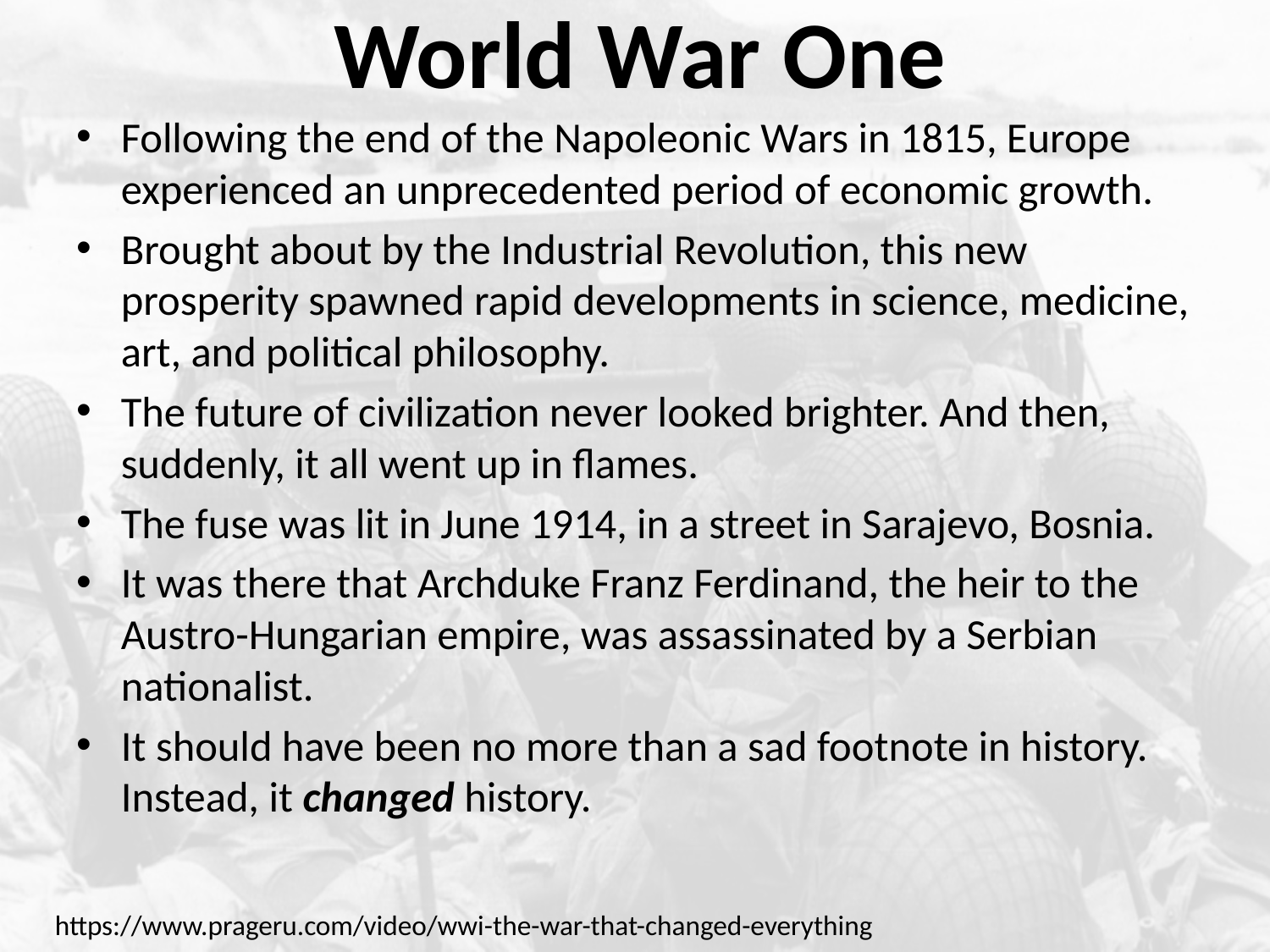

# World War One
Following the end of the Napoleonic Wars in 1815, Europe experienced an unprecedented period of economic growth.
Brought about by the Industrial Revolution, this new prosperity spawned rapid developments in science, medicine, art, and political philosophy.
The future of civilization never looked brighter. And then, suddenly, it all went up in flames.
The fuse was lit in June 1914, in a street in Sarajevo, Bosnia.
It was there that Archduke Franz Ferdinand, the heir to the Austro-Hungarian empire, was assassinated by a Serbian nationalist.
It should have been no more than a sad footnote in history. Instead, it changed history.

https://www.prageru.com/video/wwi-the-war-that-changed-everything